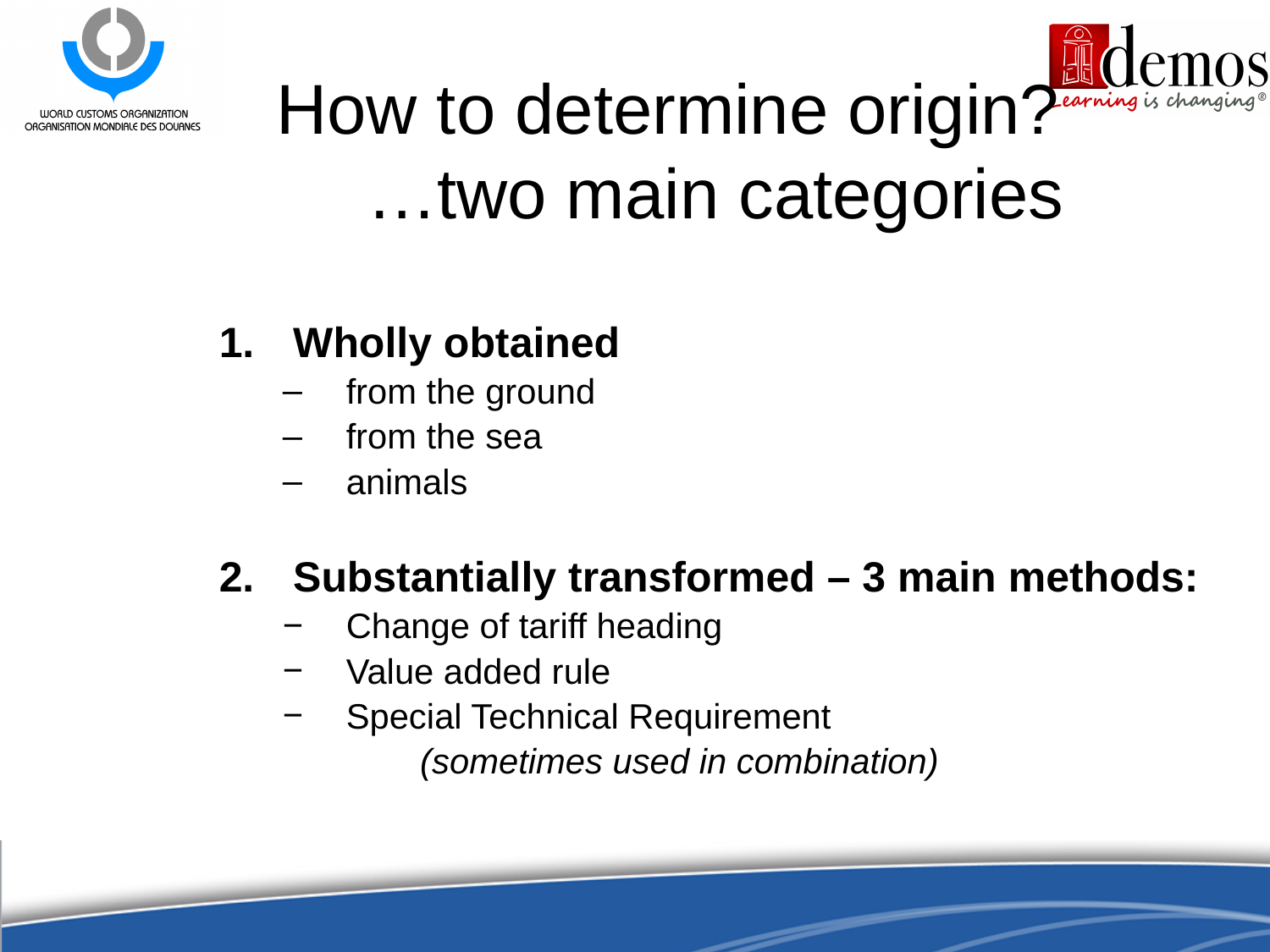

# How to determine origin? …two main categories

Wholly obtained
from the ground
from the sea
animals

Substantially transformed – 3 main methods:
Change of tariff heading
Value added rule
Special Technical Requirement
		(sometimes used in combination)